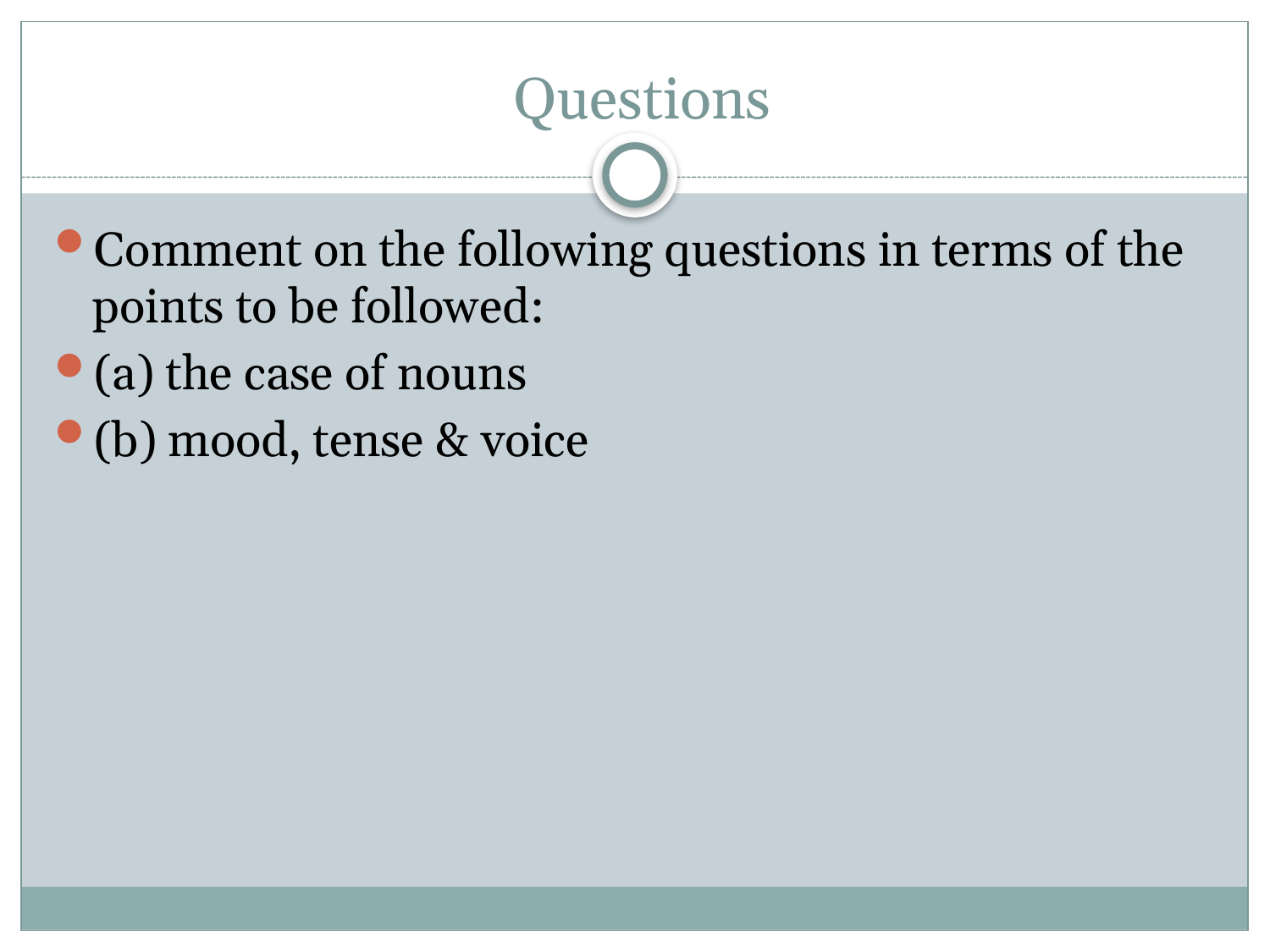

# Questions
Comment on the following questions in terms of the points to be followed:
(a) the case of nouns
(b) mood, tense & voice